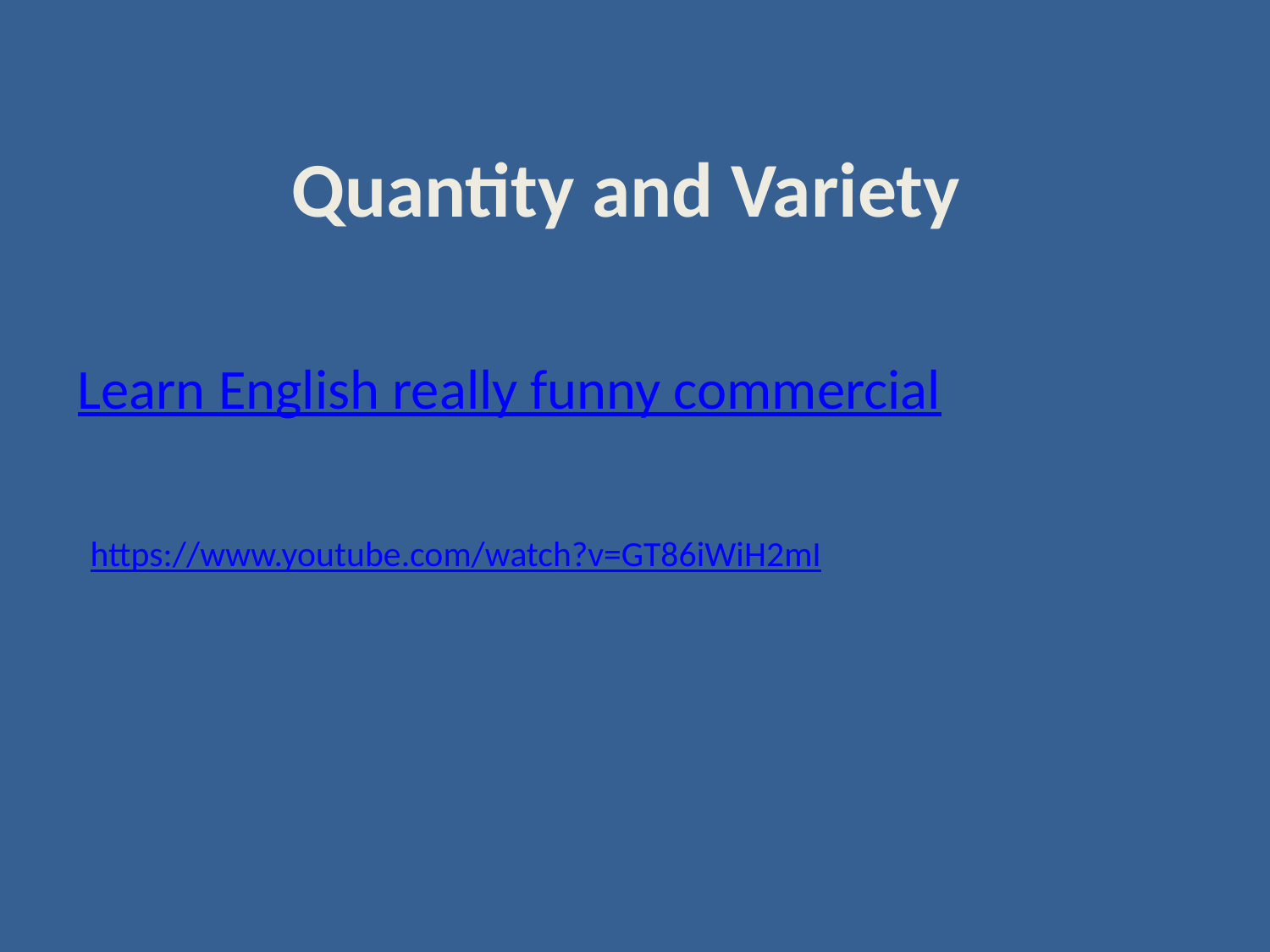

# Quantity and Variety
Learn English really funny commercial

 https://www.youtube.com/watch?v=GT86iWiH2mI